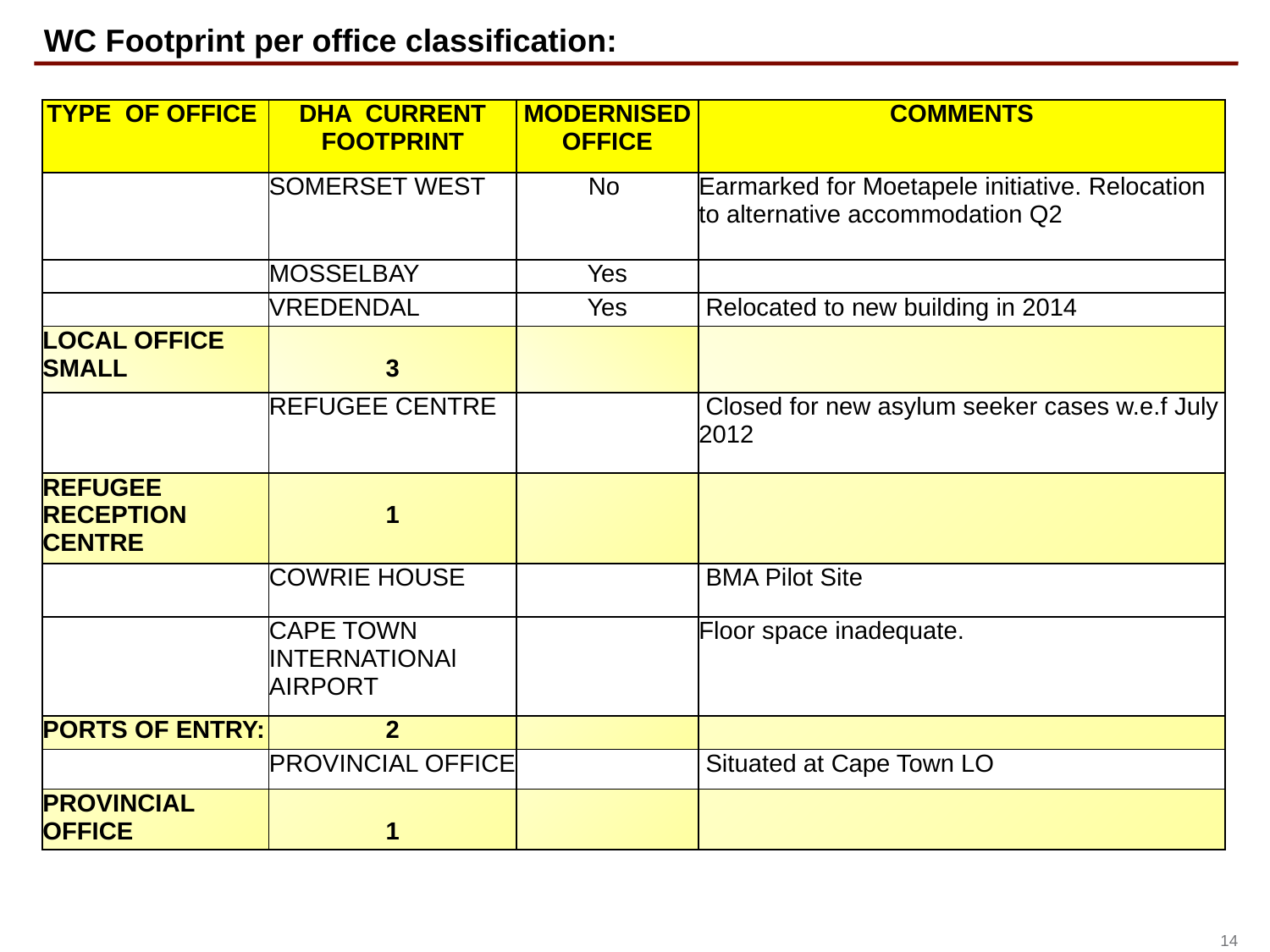

# WC Footprint per office classification:
| TYPE OF OFFICE | DHA CURRENT FOOTPRINT | MODERNISED OFFICE | COMMENTS |
| --- | --- | --- | --- |
|  | SOMERSET WEST | No | Earmarked for Moetapele initiative. Relocation to alternative accommodation Q2 |
|  | MOSSELBAY | Yes |  |
|  | VREDENDAL | Yes | Relocated to new building in 2014 |
| LOCAL OFFICE SMALL | 3 |  |  |
|  | REFUGEE CENTRE |  | Closed for new asylum seeker cases w.e.f July 2012 |
| REFUGEE RECEPTION CENTRE | 1 |  |  |
|  | COWRIE HOUSE |  | BMA Pilot Site |
|  | CAPE TOWN INTERNATIONAl AIRPORT |  | Floor space inadequate. |
| PORTS OF ENTRY: | 2 |  |  |
|  | PROVINCIAL OFFICE |  | Situated at Cape Town LO |
| PROVINCIAL OFFICE | 1 |  |  |